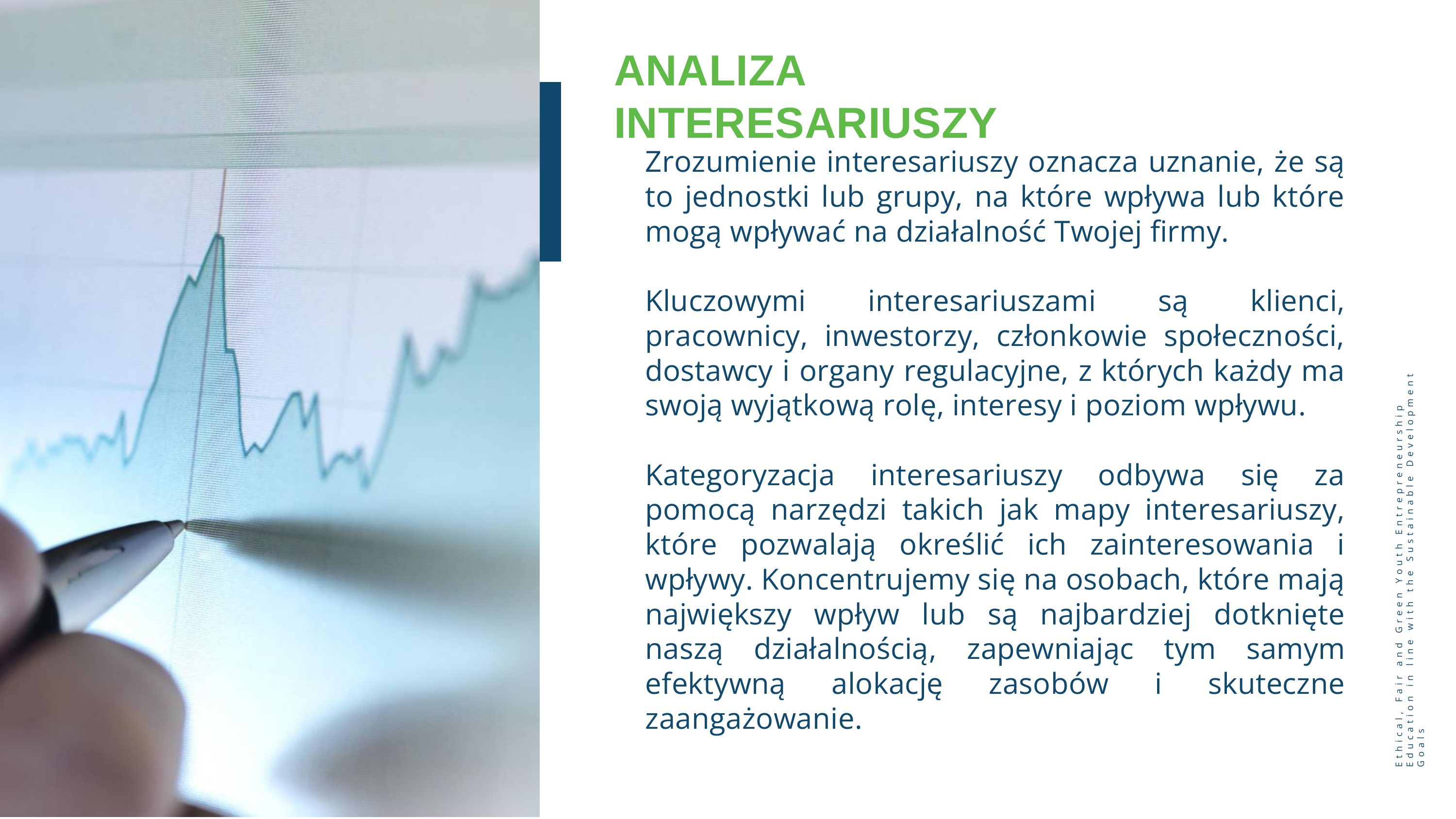

ANALIZA INTERESARIUSZY

Zrozumienie interesariuszy oznacza uznanie, że są to jednostki lub grupy, na które wpływa lub które mogą wpływać na działalność Twojej firmy.

Kluczowymi interesariuszami są klienci, pracownicy, inwestorzy, członkowie społeczności, dostawcy i organy regulacyjne, z których każdy ma swoją wyjątkową rolę, interesy i poziom wpływu.

Kategoryzacja interesariuszy odbywa się za pomocą narzędzi takich jak mapy interesariuszy, które pozwalają określić ich zainteresowania i wpływy. Koncentrujemy się na osobach, które mają największy wpływ lub są najbardziej dotknięte naszą działalnością, zapewniając tym samym efektywną alokację zasobów i skuteczne zaangażowanie.
Ethical, Fair and Green Youth Entrepreneurship Education in line with the Sustainable Development Goals